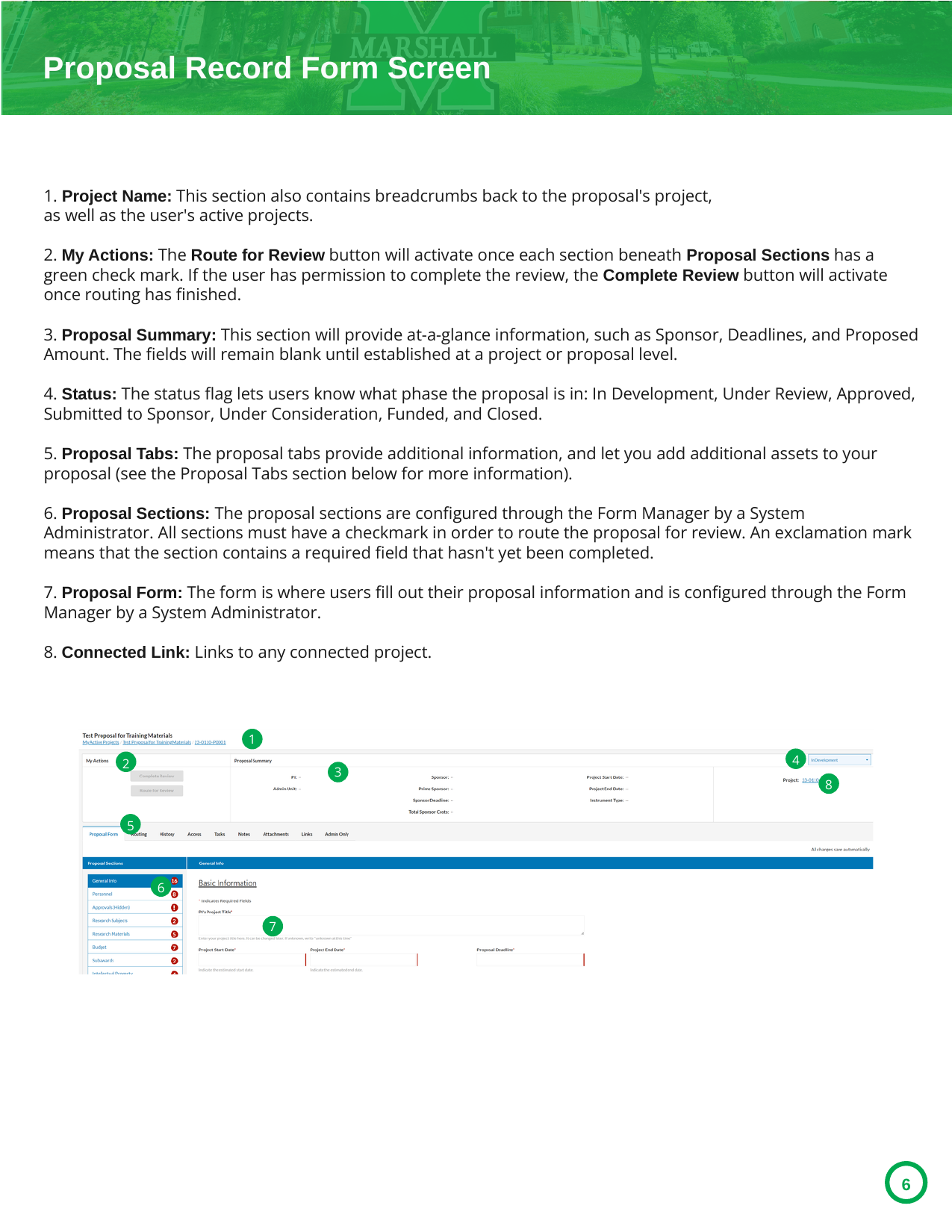

Proposal Record Form Screen
1. Project Name: This section also contains breadcrumbs back to the proposal's project,
as well as the user's active projects.

2. My Actions: The Route for Review button will activate once each section beneath Proposal Sections has a green check mark. If the user has permission to complete the review, the Complete Review button will activate once routing has finished.

3. Proposal Summary: This section will provide at-a-glance information, such as Sponsor, Deadlines, and Proposed Amount. The fields will remain blank until established at a project or proposal level.

4. Status: The status flag lets users know what phase the proposal is in: In Development, Under Review, Approved, Submitted to Sponsor, Under Consideration, Funded, and Closed.

5. Proposal Tabs: The proposal tabs provide additional information, and let you add additional assets to your proposal (see the Proposal Tabs section below for more information).

6. Proposal Sections: The proposal sections are configured through the Form Manager by a System Administrator. All sections must have a checkmark in order to route the proposal for review. An exclamation mark means that the section contains a required field that hasn't yet been completed.

7. Proposal Form: The form is where users fill out their proposal information and is configured through the Form Manager by a System Administrator.

8. Connected Link: Links to any connected project.

1

4

2

3

8

5

6

7

6